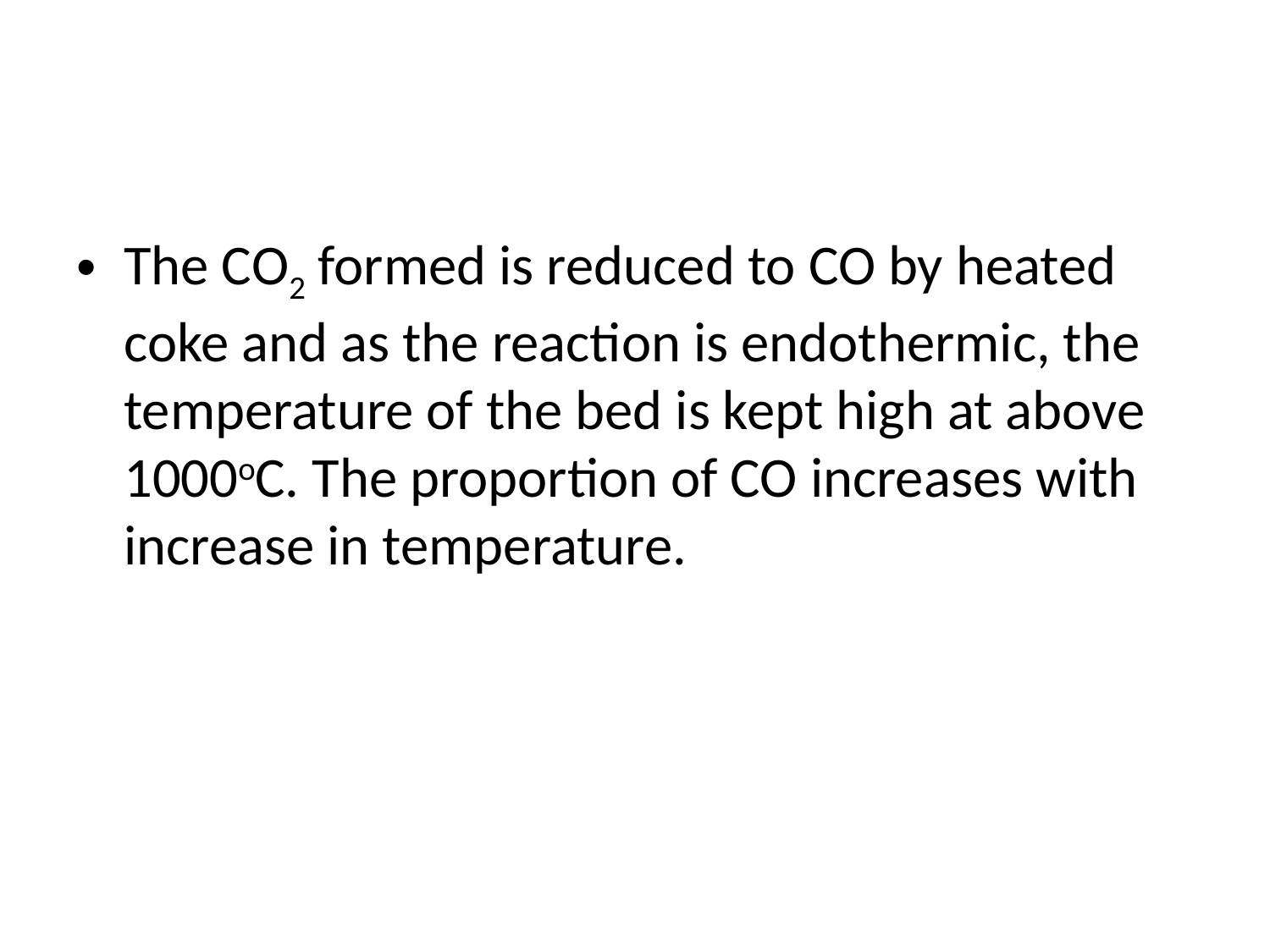

#
The CO2 formed is reduced to CO by heated coke and as the reaction is endothermic, the temperature of the bed is kept high at above 1000oC. The proportion of CO increases with increase in temperature.